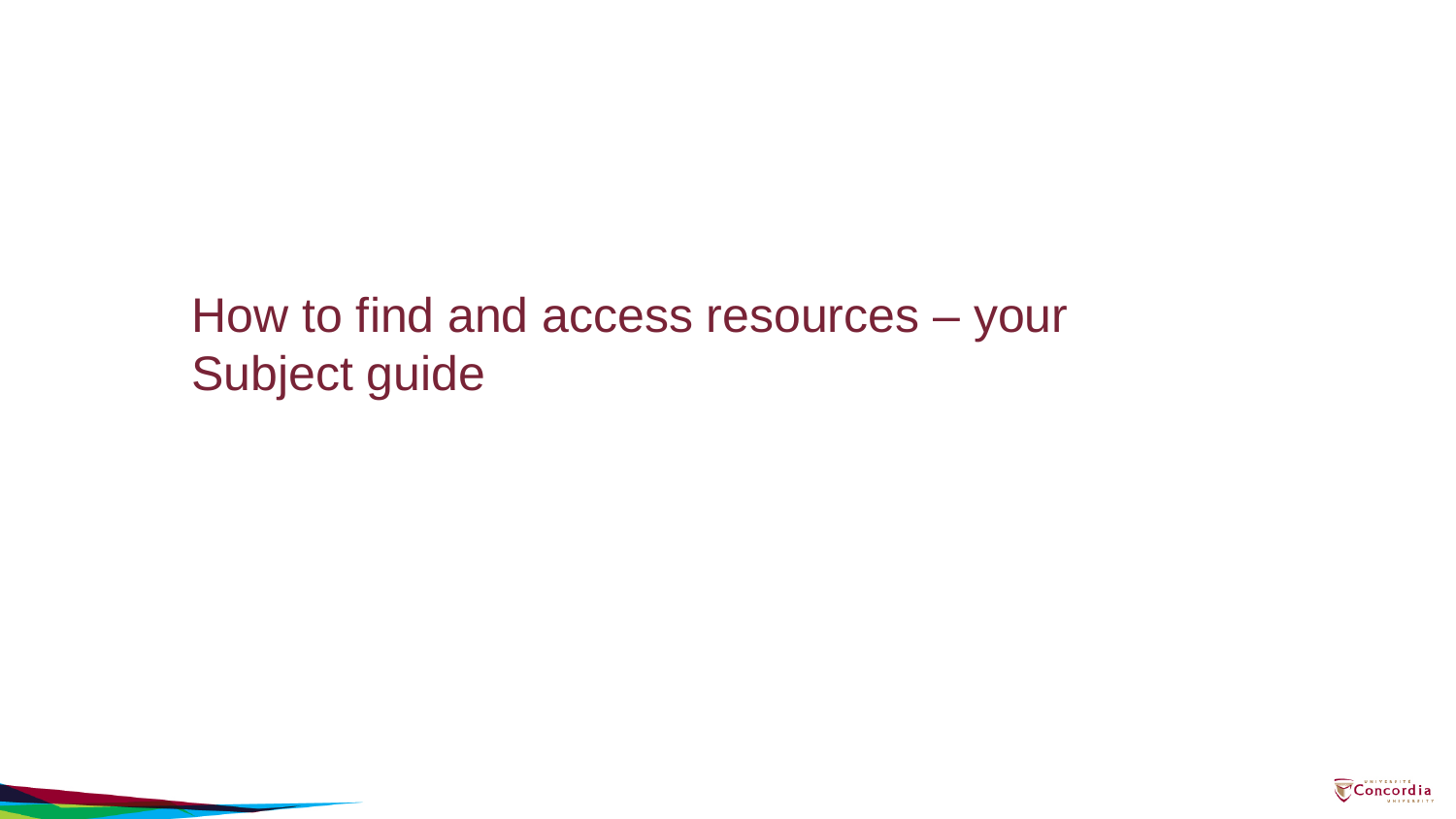

How to find and access resources – your Subject guide